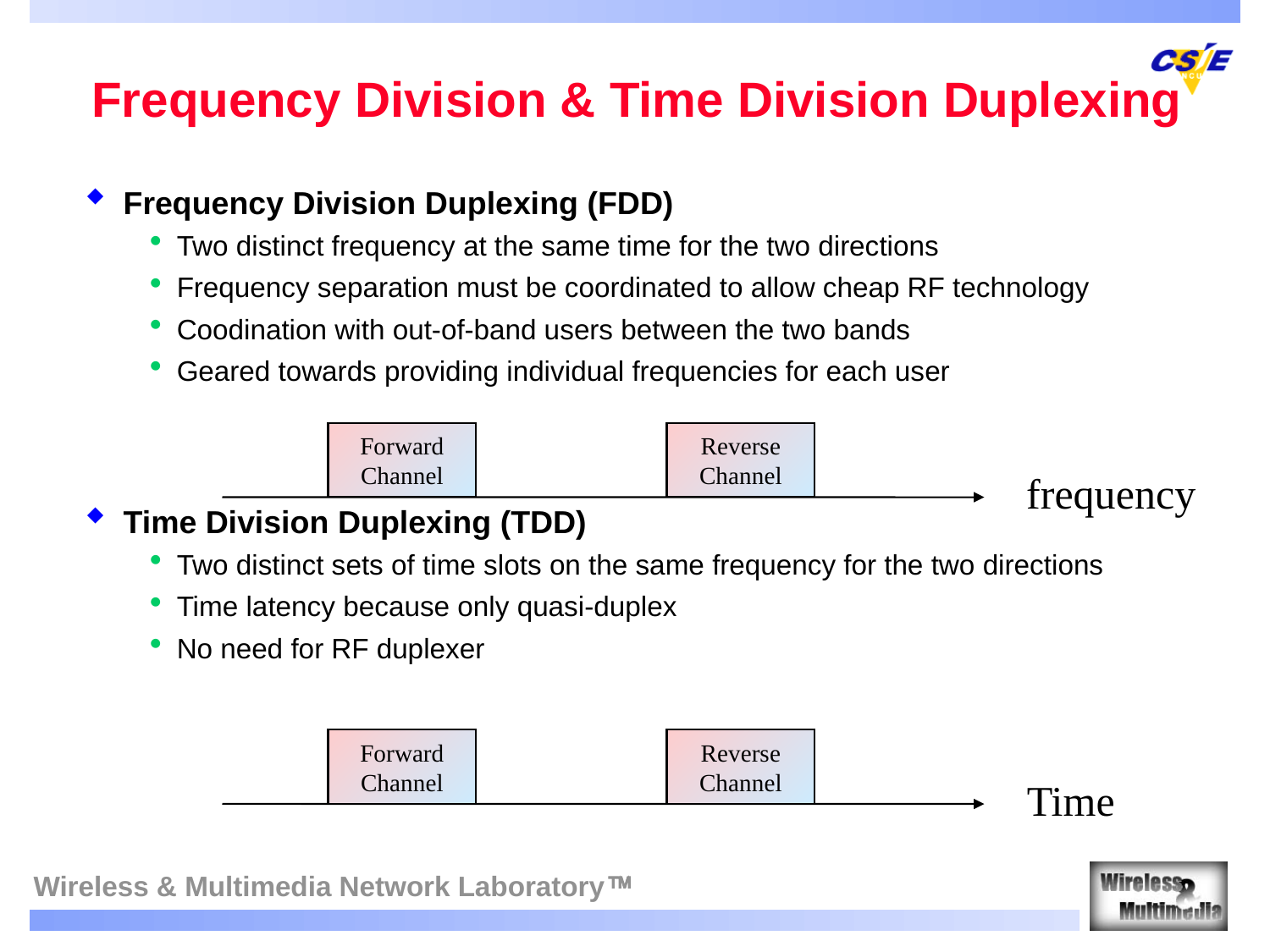

# Frequency Division & Time Division Duplexing
Frequency Division Duplexing (FDD)
Two distinct frequency at the same time for the two directions
Frequency separation must be coordinated to allow cheap RF technology
Coodination with out-of-band users between the two bands
Geared towards providing individual frequencies for each user

Time Division Duplexing (TDD)
Two distinct sets of time slots on the same frequency for the two directions
Time latency because only quasi-duplex
No need for RF duplexer

Forward
Channel
Reverse
Channel
frequency

Forward
Channel
Reverse
Channel
Time